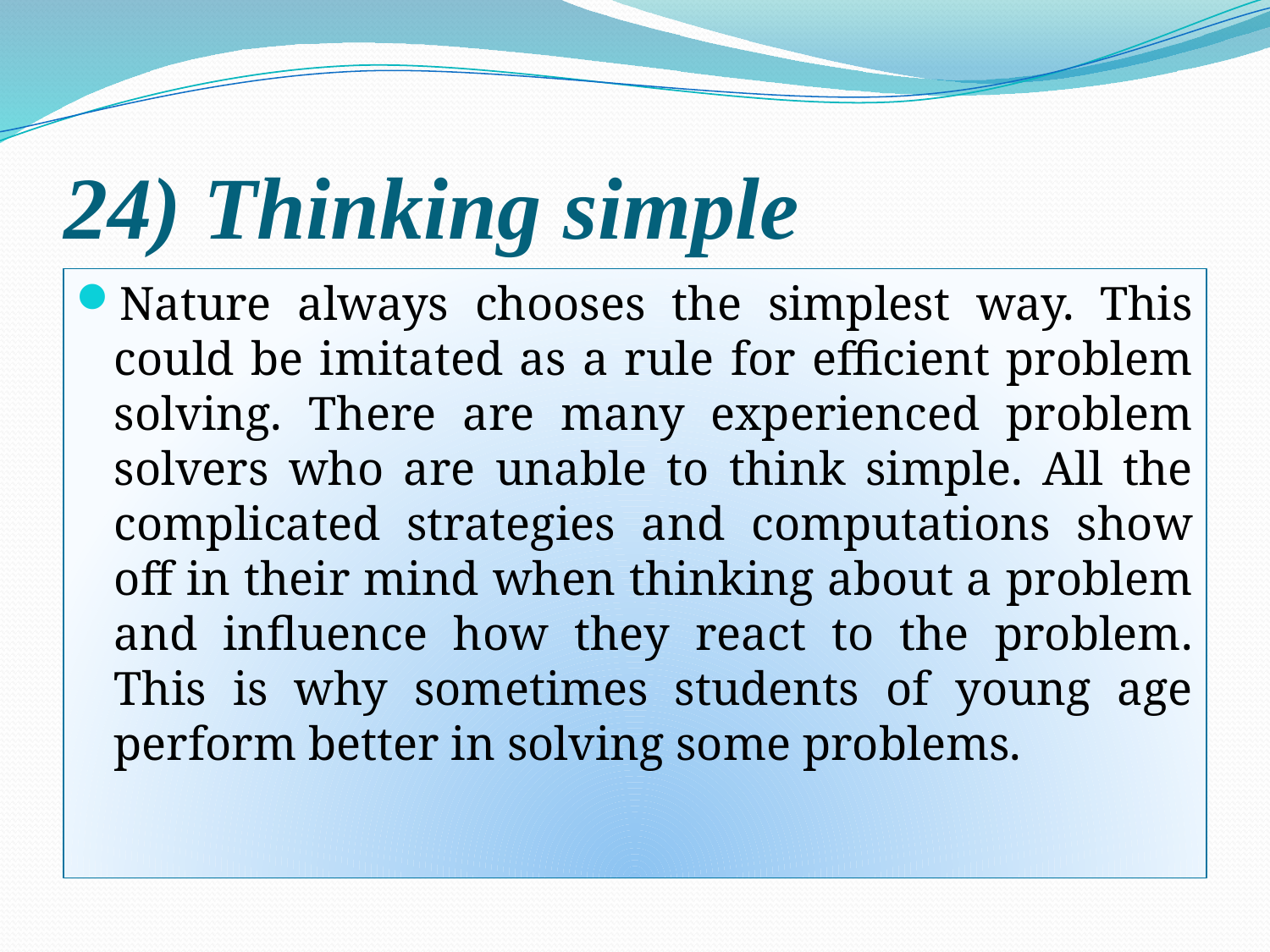

# 24) Thinking simple
Nature always chooses the simplest way. This could be imitated as a rule for efficient problem solving. There are many experienced problem solvers who are unable to think simple. All the complicated strategies and computations show off in their mind when thinking about a problem and influence how they react to the problem. This is why sometimes students of young age perform better in solving some problems.